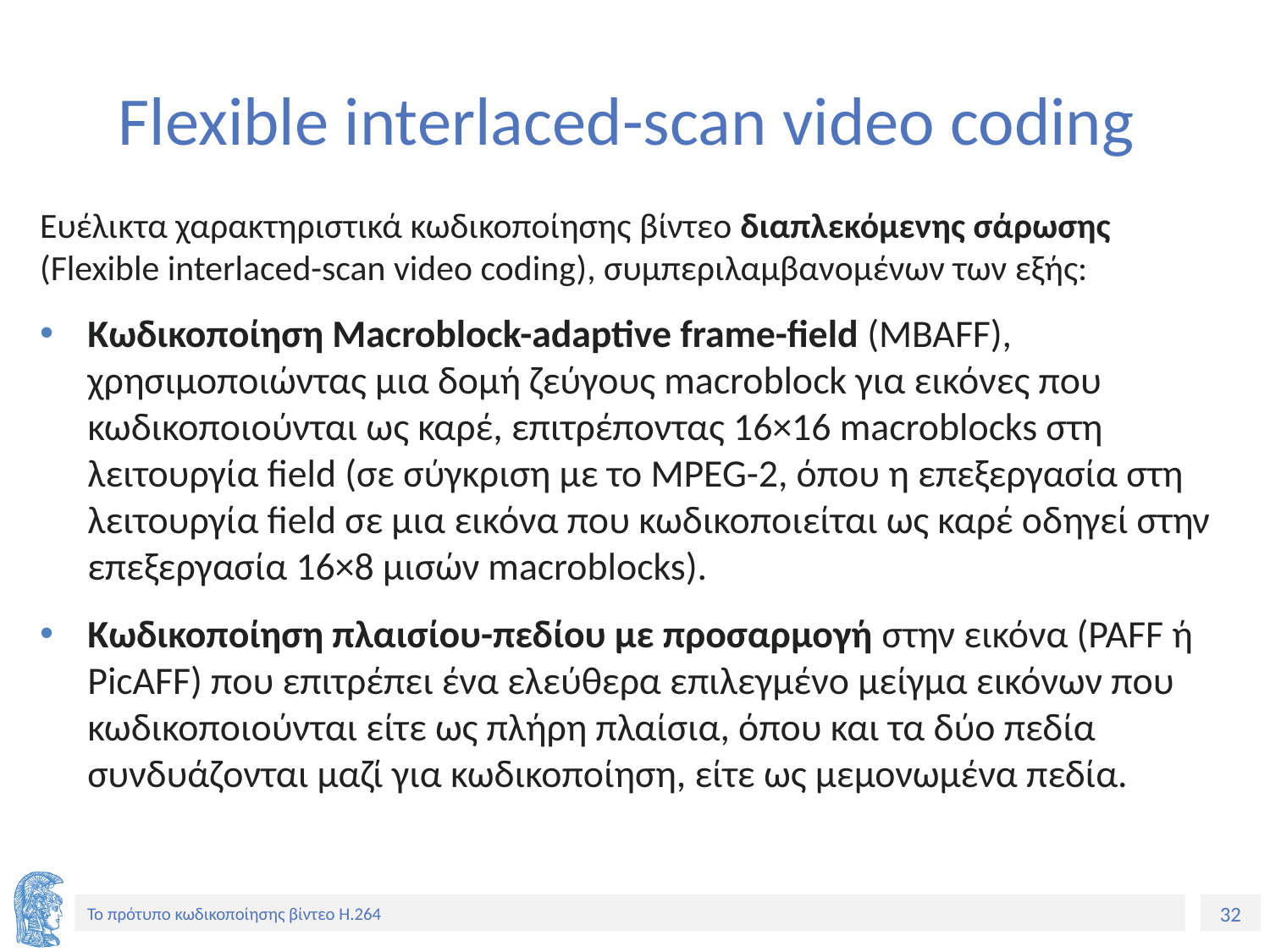

# Flexible interlaced-scan video coding
Ευέλικτα χαρακτηριστικά κωδικοποίησης βίντεο διαπλεκόμενης σάρωσης (Flexible interlaced-scan video coding), συμπεριλαμβανομένων των εξής:
Κωδικοποίηση Macroblock-adaptive frame-field (MBAFF), χρησιμοποιώντας μια δομή ζεύγους macroblock για εικόνες που κωδικοποιούνται ως καρέ, επιτρέποντας 16×16 macroblocks στη λειτουργία field (σε σύγκριση με το MPEG-2, όπου η επεξεργασία στη λειτουργία field σε μια εικόνα που κωδικοποιείται ως καρέ οδηγεί στην επεξεργασία 16×8 μισών macroblocks).
Κωδικοποίηση πλαισίου-πεδίου με προσαρμογή στην εικόνα (PAFF ή PicAFF) που επιτρέπει ένα ελεύθερα επιλεγμένο μείγμα εικόνων που κωδικοποιούνται είτε ως πλήρη πλαίσια, όπου και τα δύο πεδία συνδυάζονται μαζί για κωδικοποίηση, είτε ως μεμονωμένα πεδία.